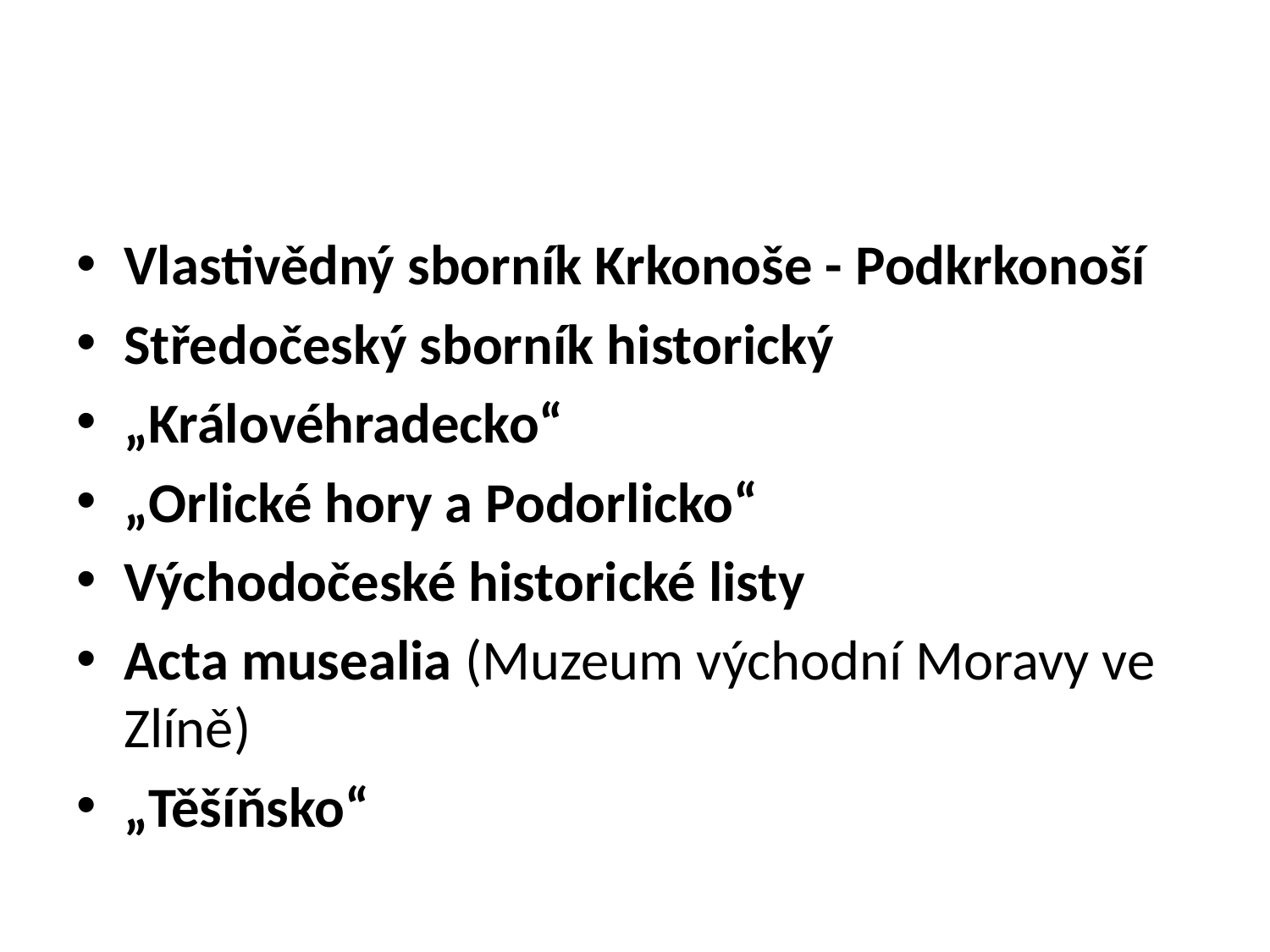

Vlastivědný sborník Krkonoše - Podkrkonoší
Středočeský sborník historický
„Královéhradecko“
„Orlické hory a Podorlicko“
Východočeské historické listy
Acta musealia (Muzeum východní Moravy ve Zlíně)
„Těšíňsko“